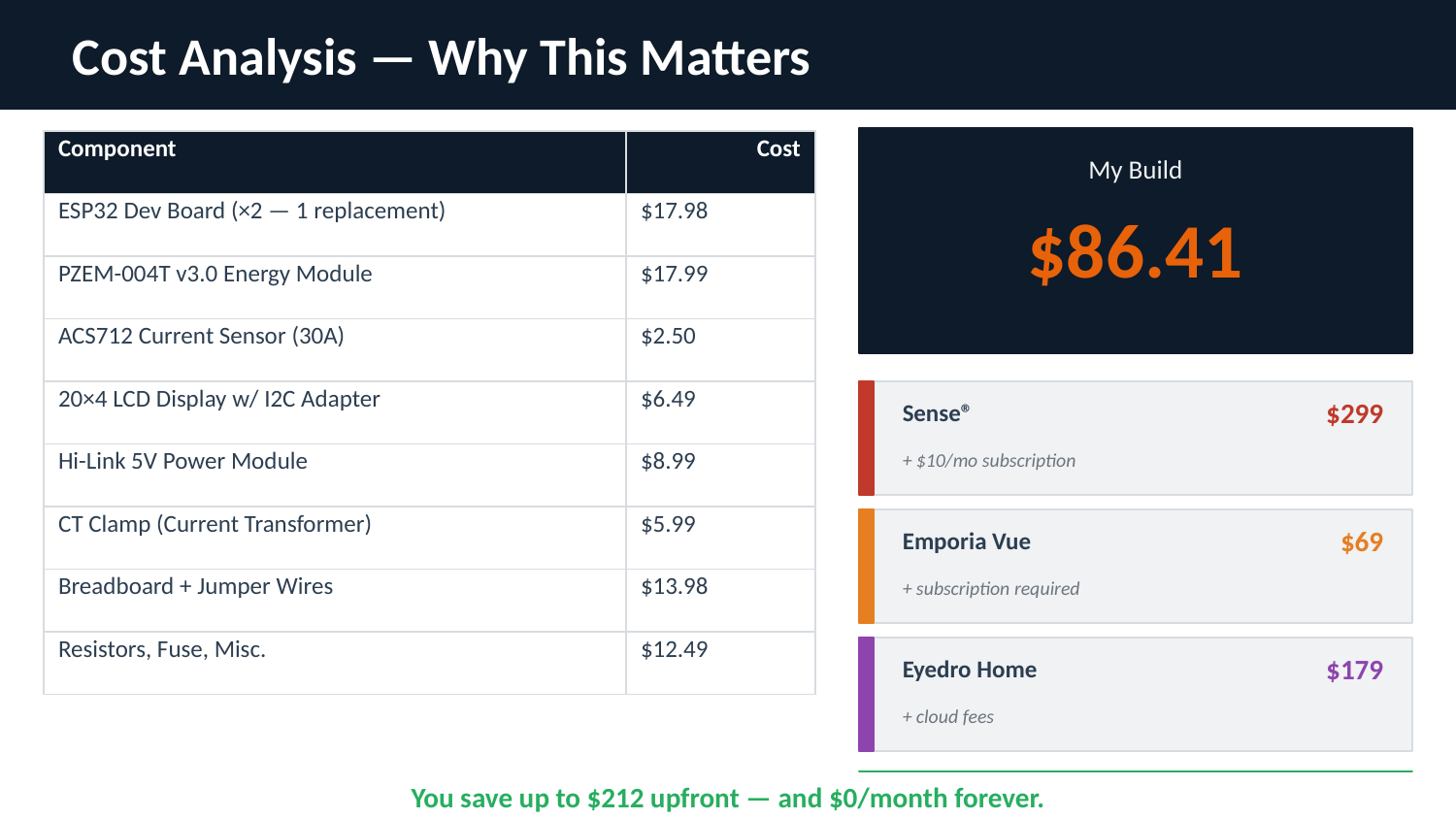

Cost Analysis — Why This Matters

| Component | Cost |
| --- | --- |
| ESP32 Dev Board (×2 — 1 replacement) | $17.98 |
| PZEM-004T v3.0 Energy Module | $17.99 |
| ACS712 Current Sensor (30A) | $2.50 |
| 20×4 LCD Display w/ I2C Adapter | $6.49 |
| Hi-Link 5V Power Module | $8.99 |
| CT Clamp (Current Transformer) | $5.99 |
| Breadboard + Jumper Wires | $13.98 |
| Resistors, Fuse, Misc. | $12.49 |
My Build
$86.41

Sense®
$299
+ $10/mo subscription

Emporia Vue
$69
+ subscription required

Eyedro Home
$179
+ cloud fees
You save up to $212 upfront — and $0/month forever.

No app. No subscription. No cloud lock-in. Just open data — yours to own.